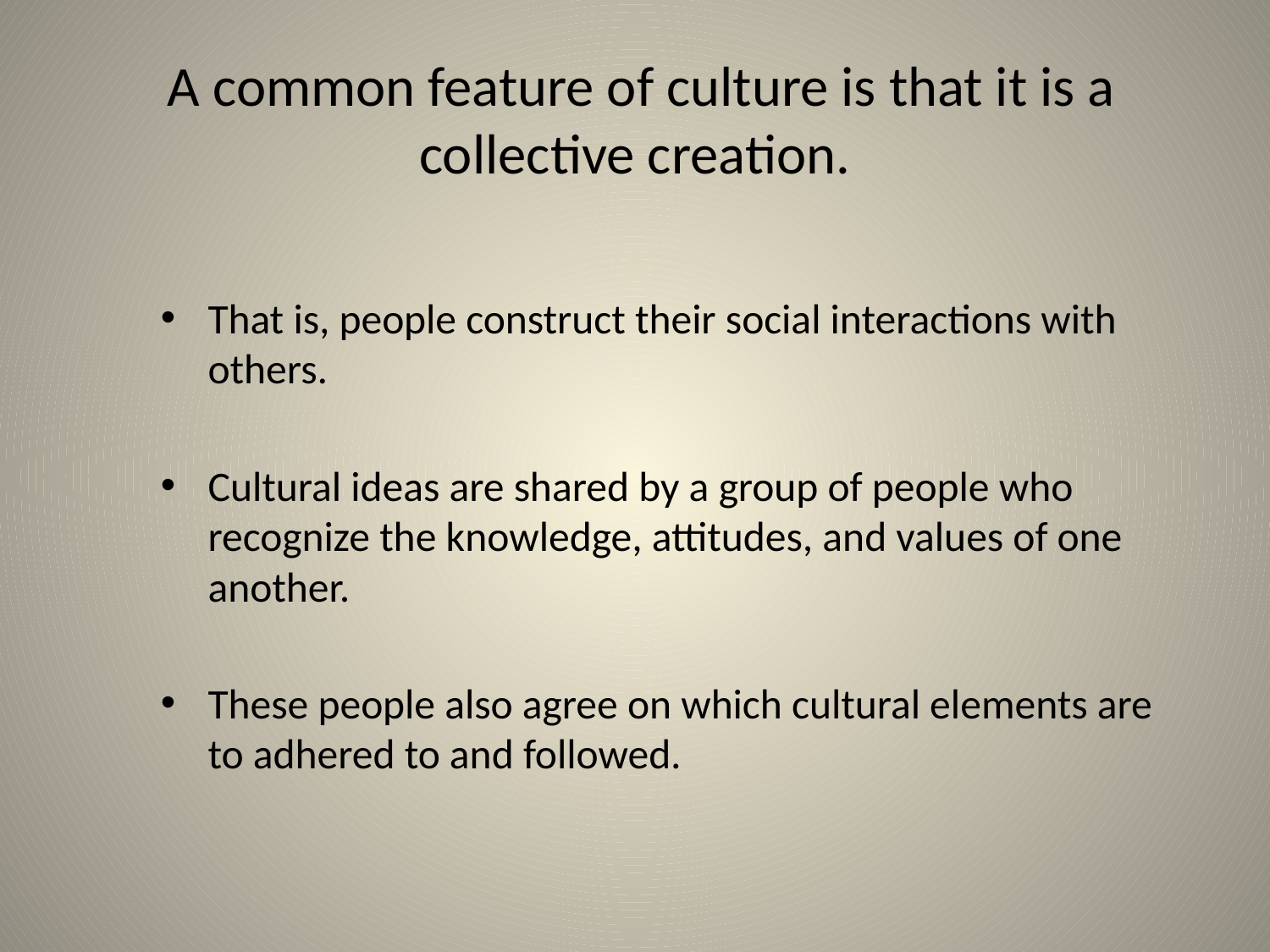

# A common feature of culture is that it is a collective creation.
That is, people construct their social interactions with others.

Cultural ideas are shared by a group of people who recognize the knowledge, attitudes, and values of one another.

These people also agree on which cultural elements are to adhered to and followed.